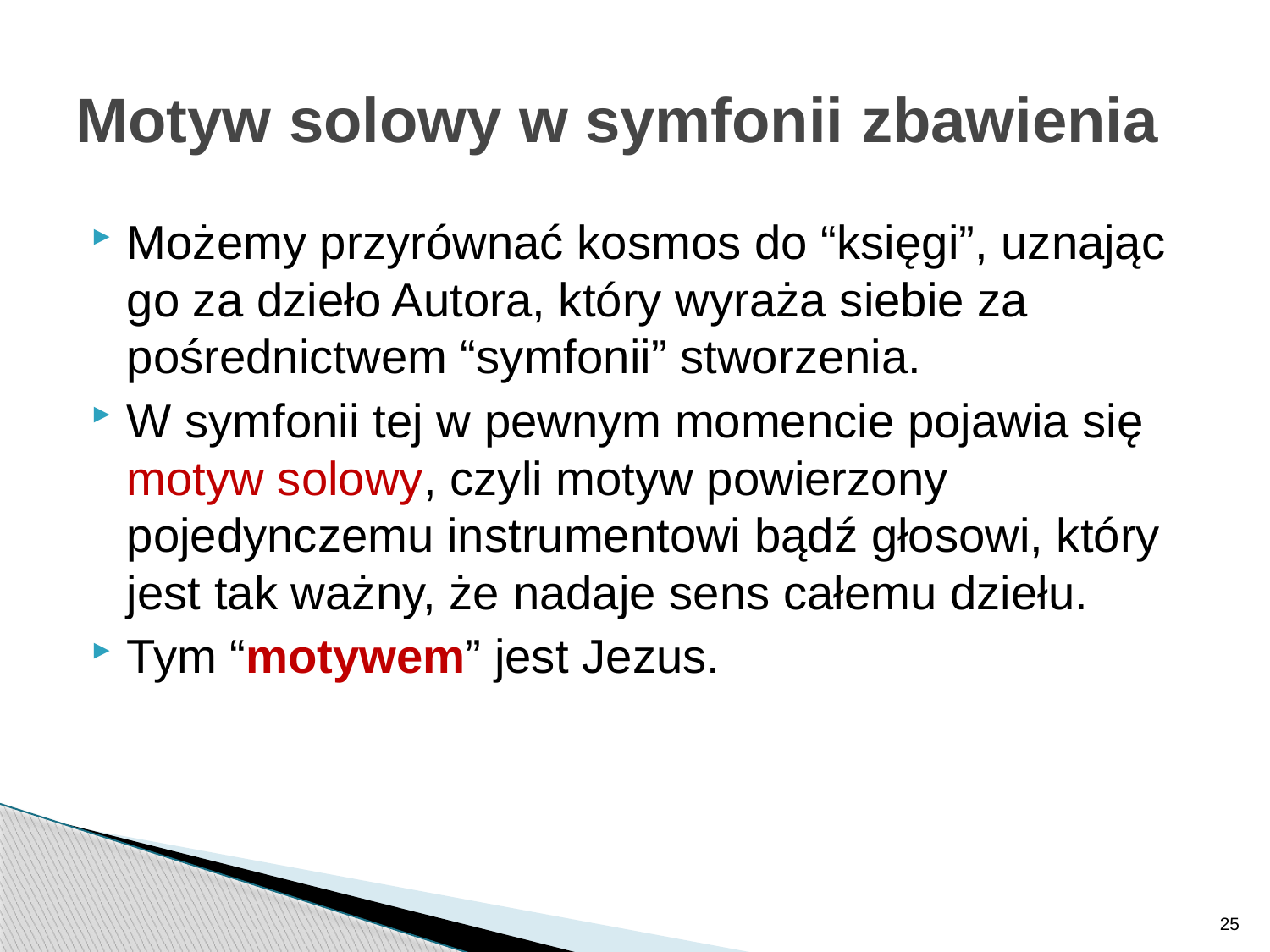

# Motyw solowy w symfonii zbawienia
Możemy przyrównać kosmos do “księgi”, uznając go za dzieło Autora, który wyraża siebie za pośrednictwem “symfonii” stworzenia.
W symfonii tej w pewnym momencie pojawia się motyw solowy, czyli motyw powierzony pojedynczemu instrumentowi bądź głosowi, który jest tak ważny, że nadaje sens całemu dziełu.
Tym “motywem” jest Jezus.
25